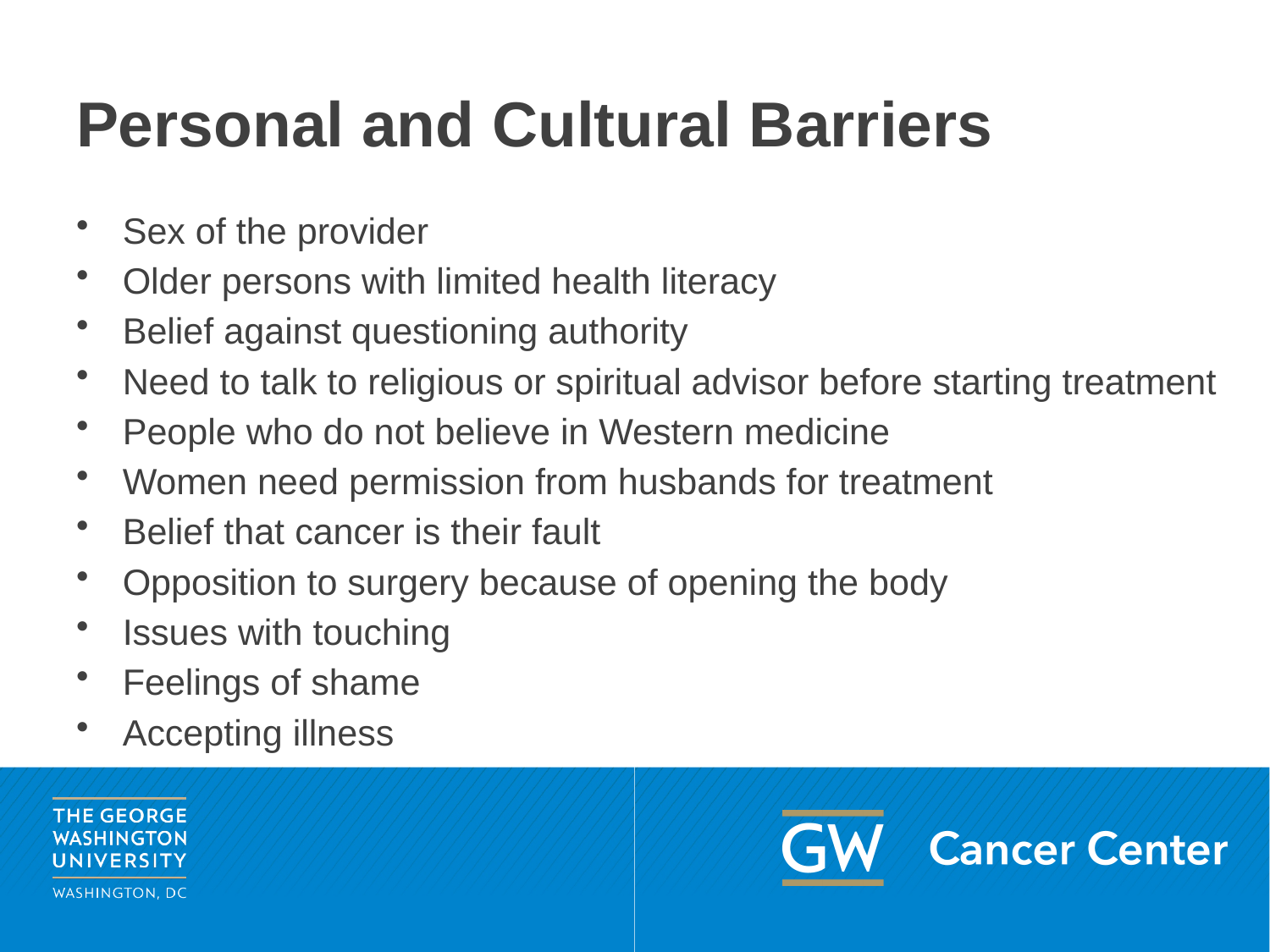

# Personal and Cultural Barriers
Sex of the provider
Older persons with limited health literacy
Belief against questioning authority
Need to talk to religious or spiritual advisor before starting treatment
People who do not believe in Western medicine
Women need permission from husbands for treatment
Belief that cancer is their fault
Opposition to surgery because of opening the body
Issues with touching
Feelings of shame
Accepting illness